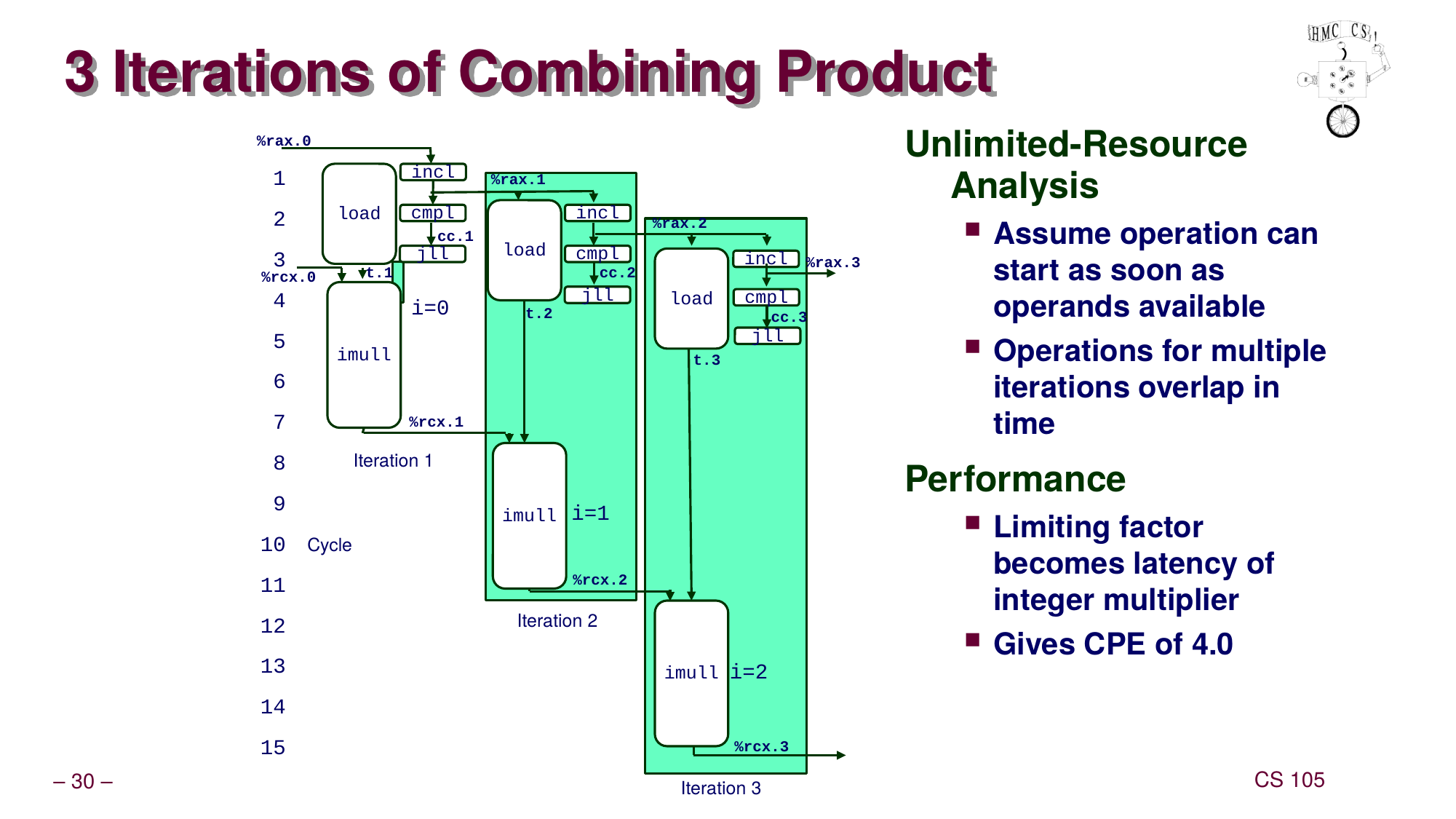

# 3 Iterations of Combining Product
Unlimited-Resource Analysis
Assume operation can start as soon as operands available
Operations for multiple iterations overlap in time
Performance
Limiting factor becomes latency of integer multiplier
Gives CPE of 4.0

%rax.0
1

2

3

4

5

6

7

8

9

10

11

12

13

14

15
load
incl
%rax.1

load
cmpl
incl
%rax.2

cc.1
jll
cmpl
load
%rax.3
incl
t.1
cc.2

%rcx.0
imull
jll
cmpl
i=0
t.2
cc.3
jll
t.3
%rcx.1
imull
Iteration 1
i=1
Cycle
%rcx.2
imull
Iteration 2
i=2
%rcx.3
Iteration 3